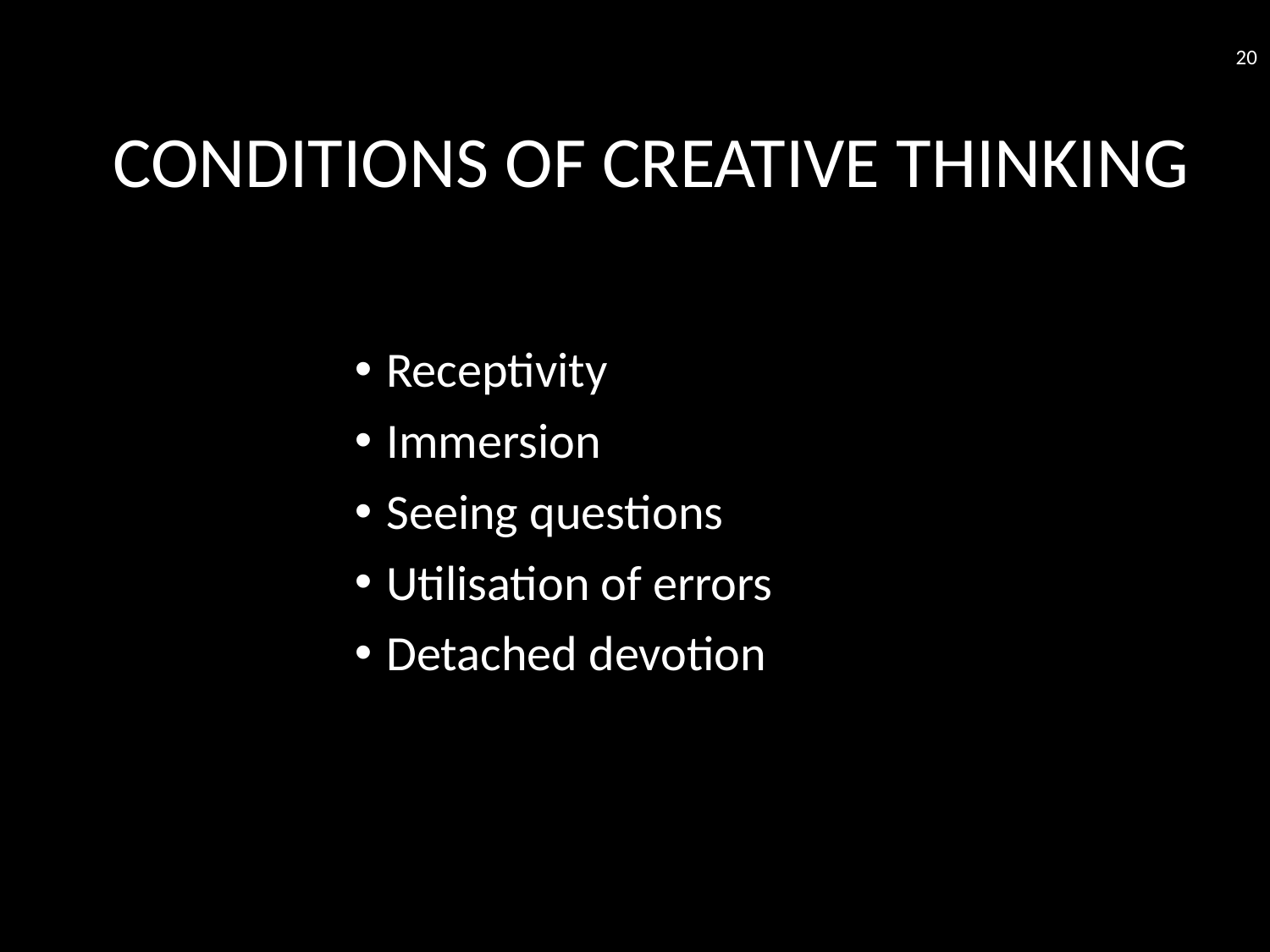

20
# CONDITIONS OF CREATIVE THINKING
Receptivity
Immersion
Seeing questions
Utilisation of errors
Detached devotion